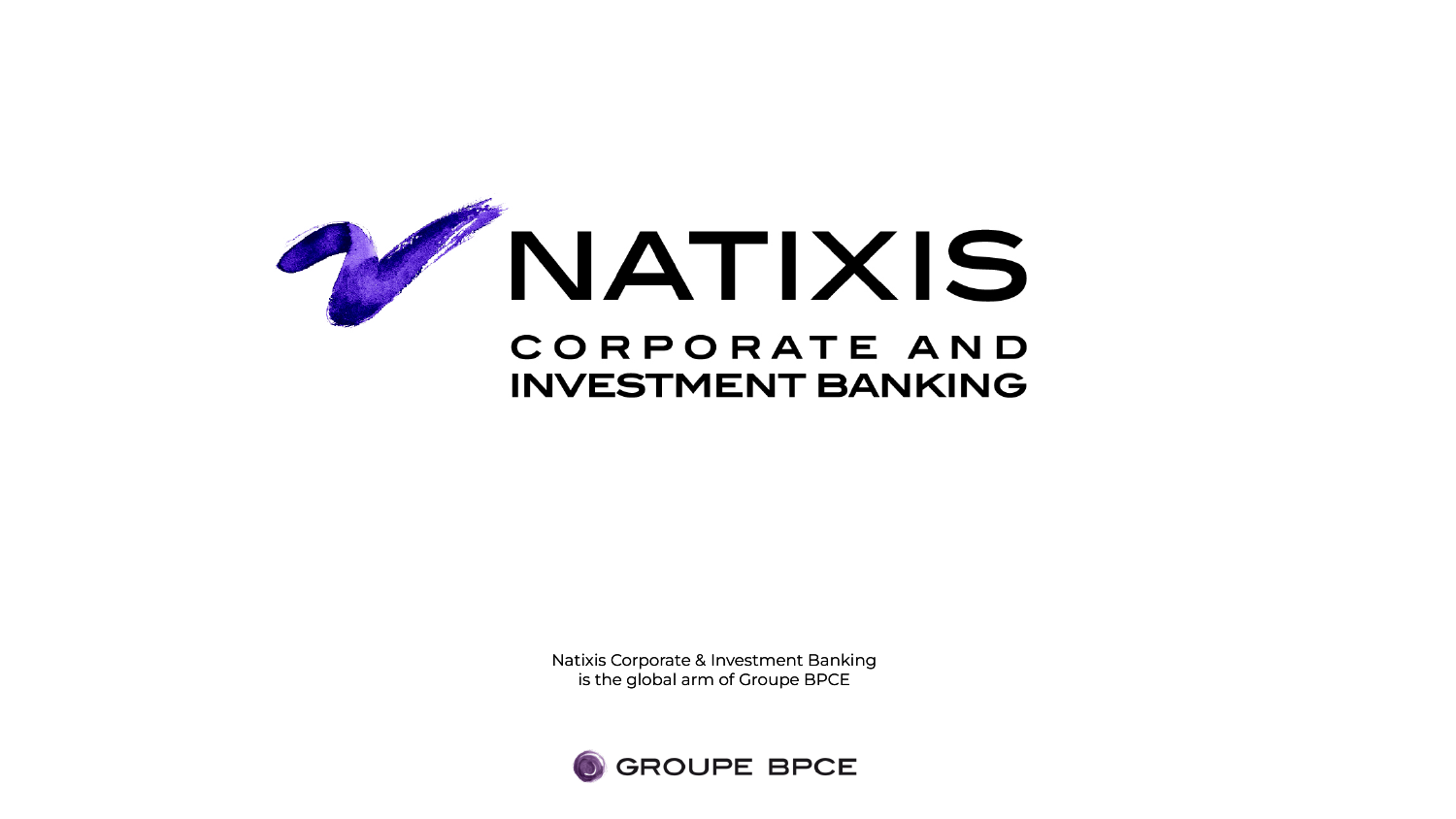

Natixis Corporate & Investment Banking
is the global arm of Groupe BPCE